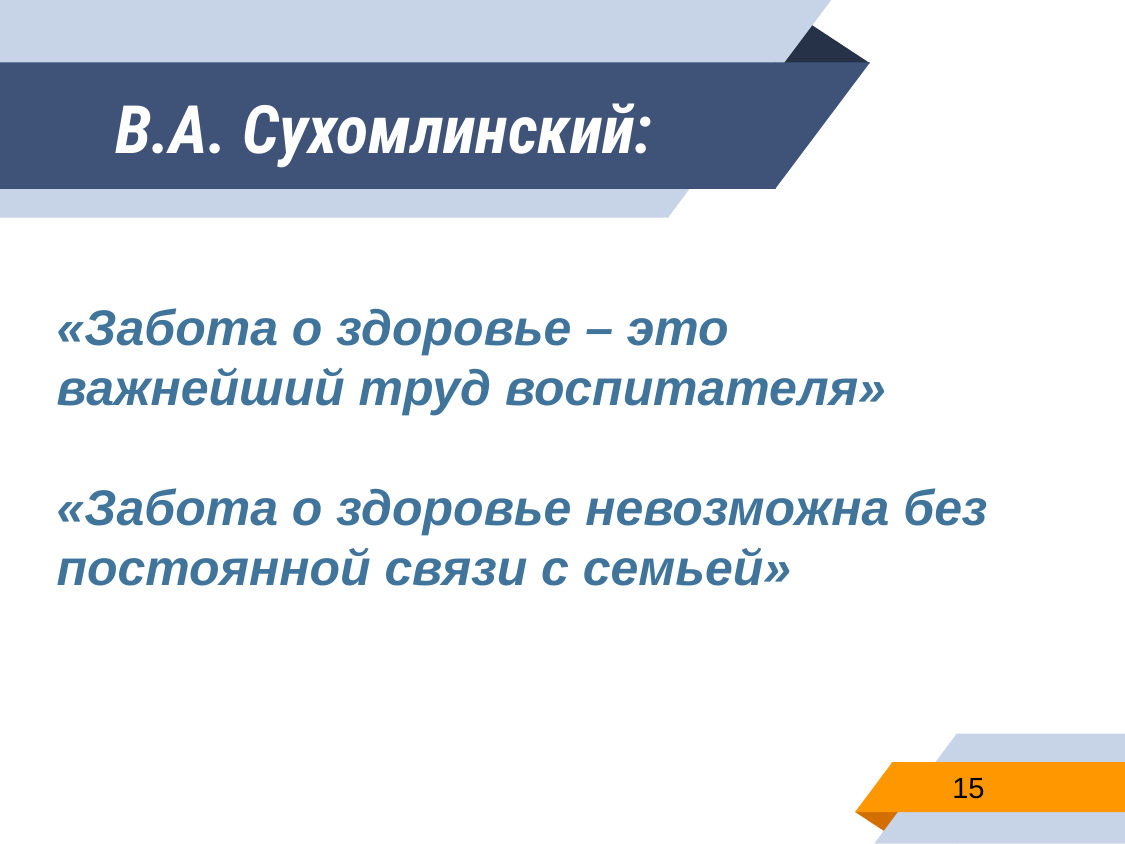

# В.А. Сухомлинский:
«Забота о здоровье – это важнейший труд воспитателя»
«Забота о здоровье невозможна без
постоянной связи с семьей»
15